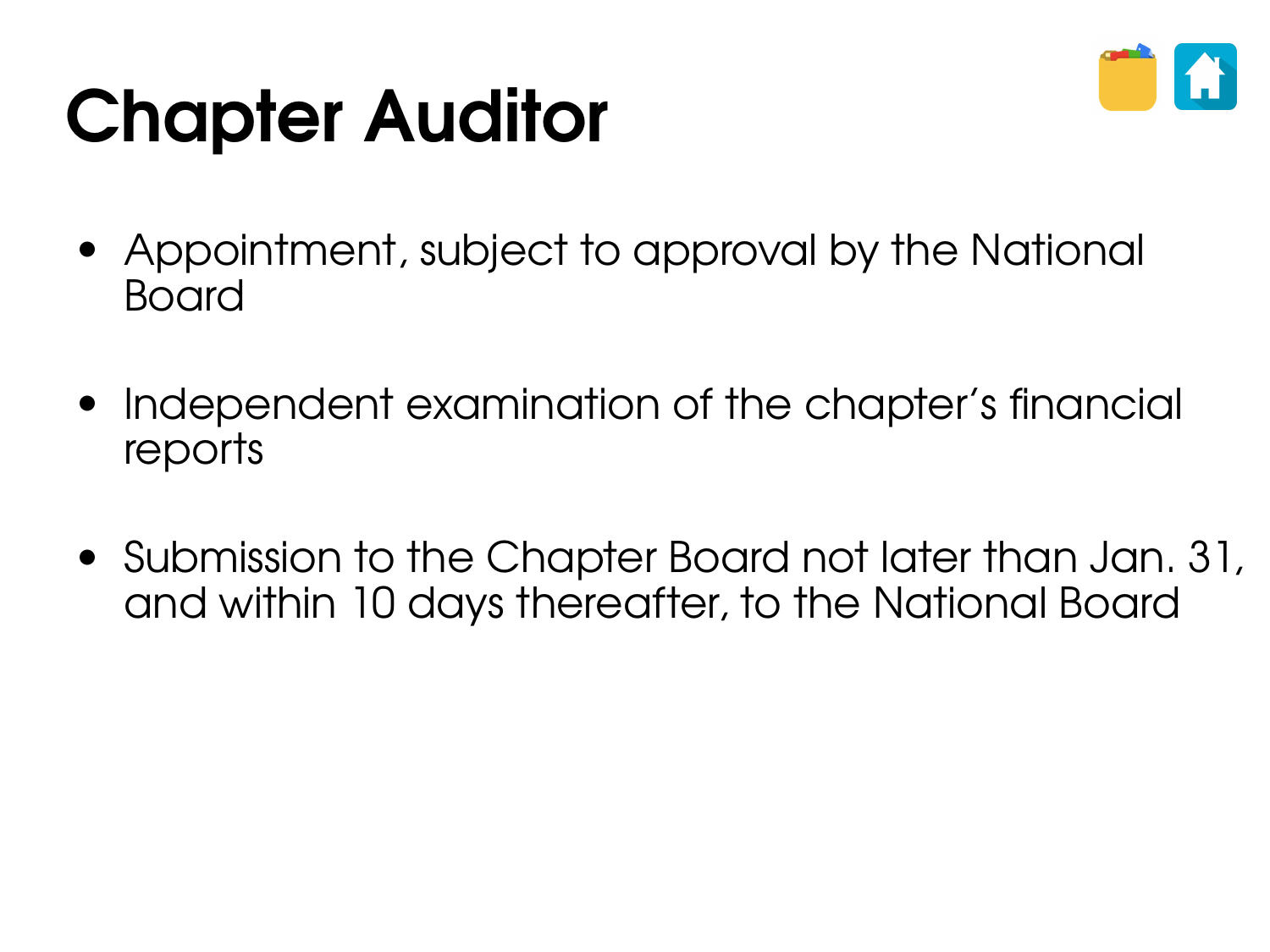

Chapter Auditor
Appointment, subject to approval by the National Board

Independent examination of the chapter’s financial reports

Submission to the Chapter Board not later than Jan. 31, and within 10 days thereafter, to the National Board